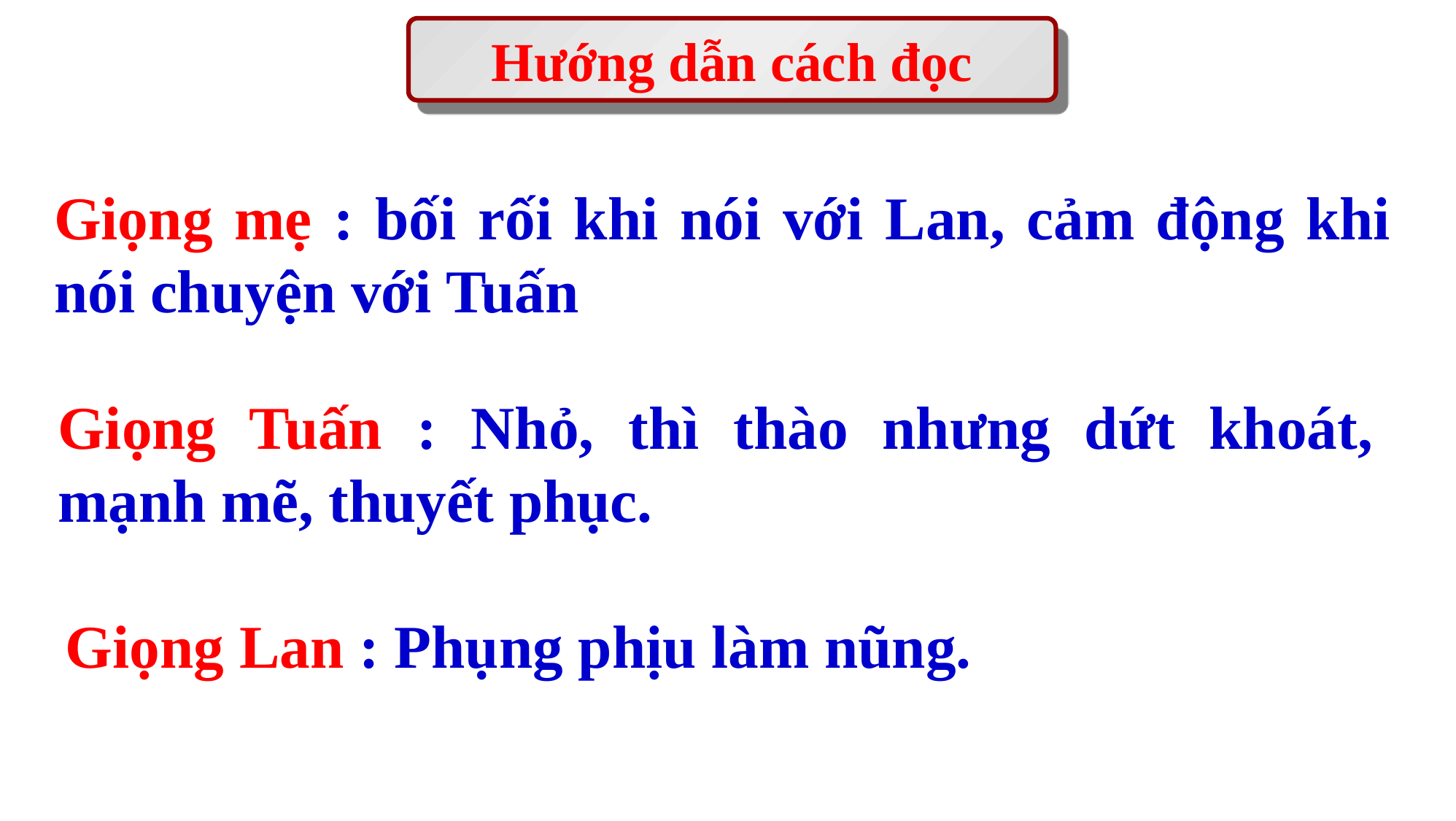

Hướng dẫn cách đọc
Giọng mẹ : bối rối khi nói với Lan, cảm động khi nói chuyện với Tuấn
Giọng Tuấn : Nhỏ, thì thào nhưng dứt khoát, mạnh mẽ, thuyết phục.
Giọng Lan : Phụng phịu làm nũng.